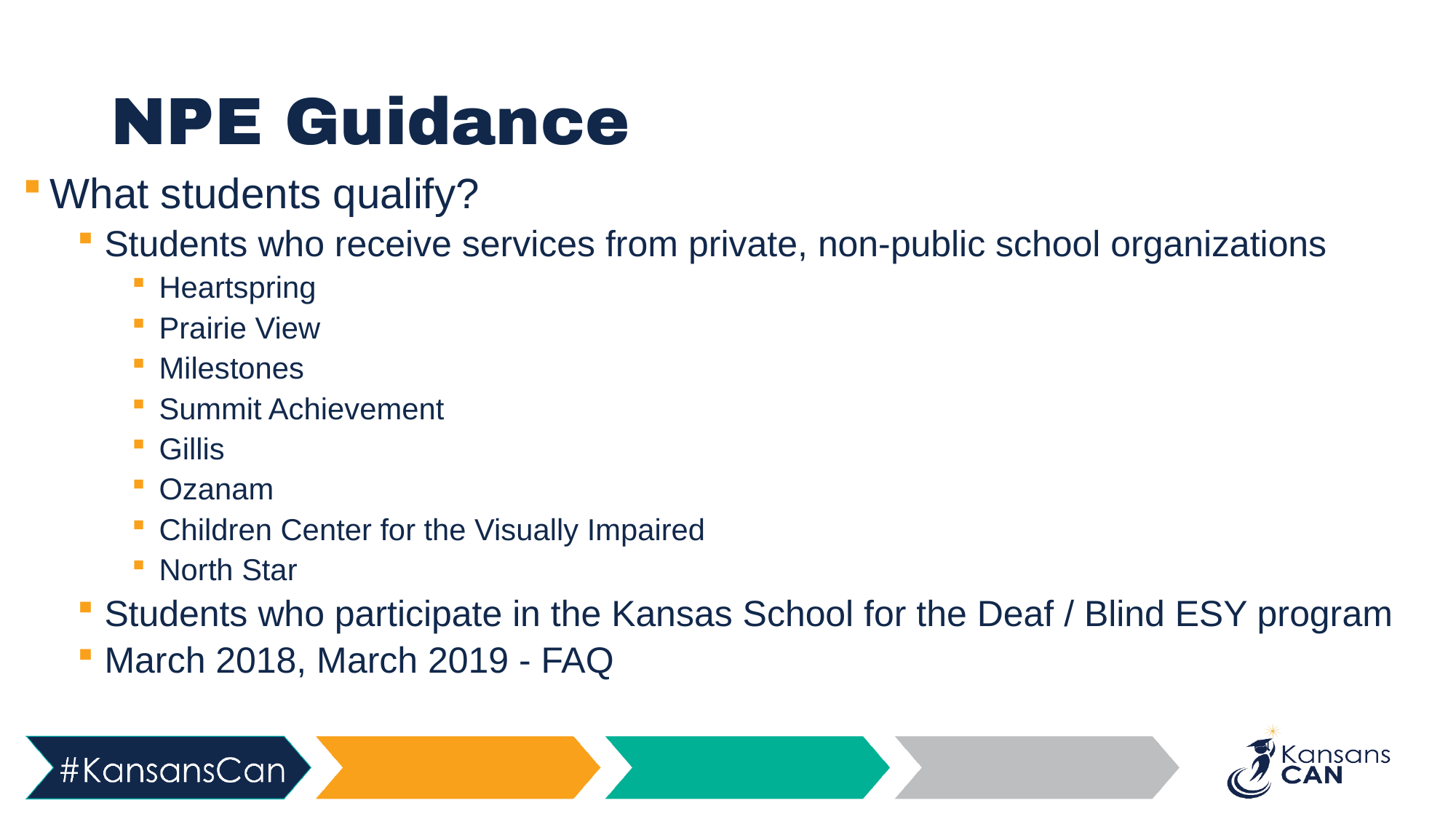

# NPE Guidance
What students qualify?
Students who receive services from private, non-public school organizations
Heartspring
Prairie View
Milestones
Summit Achievement
Gillis
Ozanam
Children Center for the Visually Impaired
North Star
Students who participate in the Kansas School for the Deaf / Blind ESY program
March 2018, March 2019 - FAQ